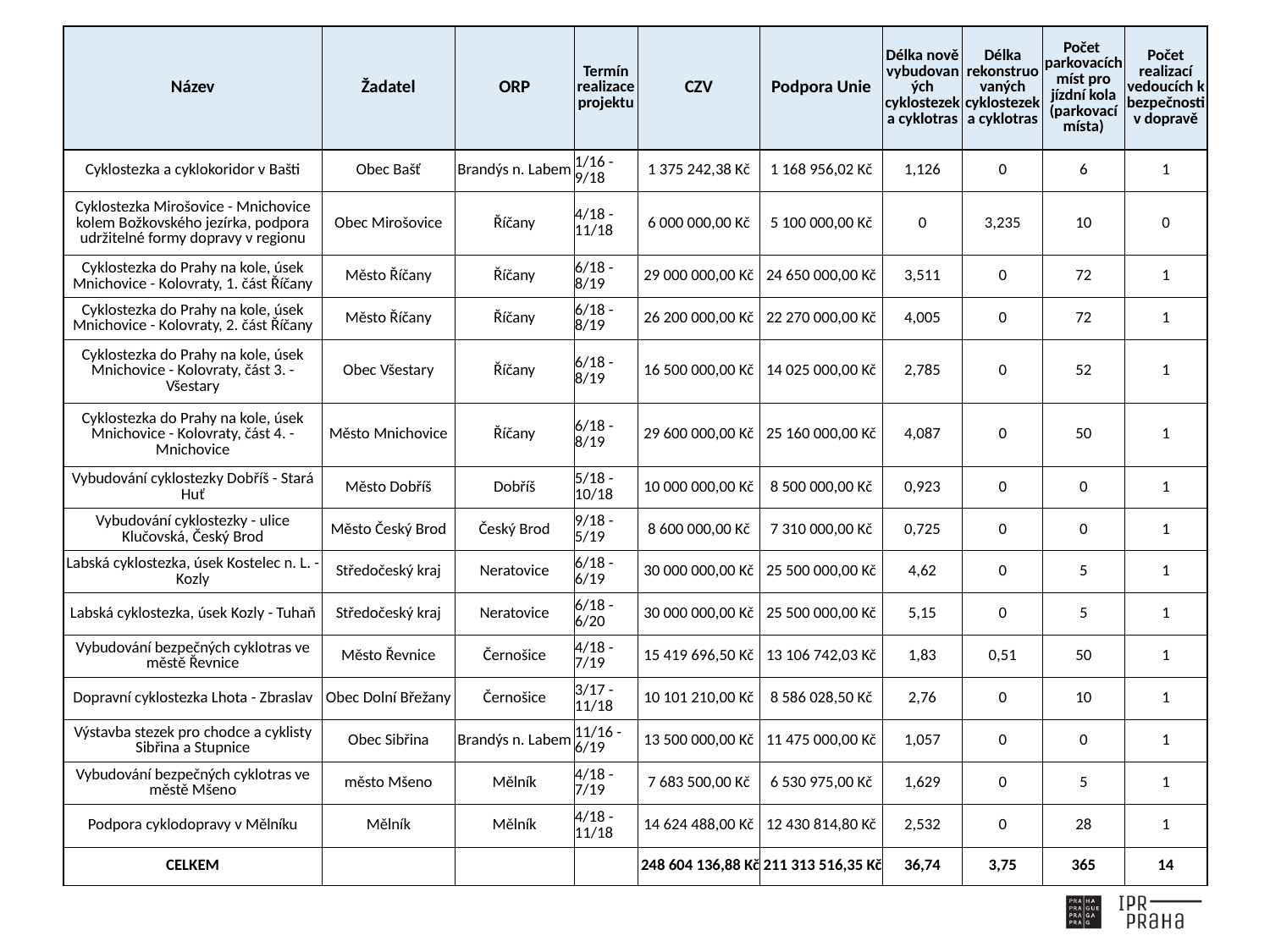

| Název | Žadatel | ORP | Termín realizace projektu | CZV | Podpora Unie | Délka nově vybudovaných cyklostezek a cyklotras | Délka rekonstruovaných cyklostezek a cyklotras | Počet parkovacích míst pro jízdní kola (parkovací místa) | Počet realizací vedoucích k bezpečnosti v dopravě |
| --- | --- | --- | --- | --- | --- | --- | --- | --- | --- |
| Cyklostezka a cyklokoridor v Bašti | Obec Bašť | Brandýs n. Labem | 1/16 - 9/18 | 1 375 242,38 Kč | 1 168 956,02 Kč | 1,126 | 0 | 6 | 1 |
| Cyklostezka Mirošovice - Mnichovice kolem Božkovského jezírka, podpora udržitelné formy dopravy v regionu | Obec Mirošovice | Říčany | 4/18 -11/18 | 6 000 000,00 Kč | 5 100 000,00 Kč | 0 | 3,235 | 10 | 0 |
| Cyklostezka do Prahy na kole, úsek Mnichovice - Kolovraty, 1. část Říčany | Město Říčany | Říčany | 6/18 - 8/19 | 29 000 000,00 Kč | 24 650 000,00 Kč | 3,511 | 0 | 72 | 1 |
| Cyklostezka do Prahy na kole, úsek Mnichovice - Kolovraty, 2. část Říčany | Město Říčany | Říčany | 6/18 - 8/19 | 26 200 000,00 Kč | 22 270 000,00 Kč | 4,005 | 0 | 72 | 1 |
| Cyklostezka do Prahy na kole, úsek Mnichovice - Kolovraty, část 3. - Všestary | Obec Všestary | Říčany | 6/18 - 8/19 | 16 500 000,00 Kč | 14 025 000,00 Kč | 2,785 | 0 | 52 | 1 |
| Cyklostezka do Prahy na kole, úsek Mnichovice - Kolovraty, část 4. - Mnichovice | Město Mnichovice | Říčany | 6/18 - 8/19 | 29 600 000,00 Kč | 25 160 000,00 Kč | 4,087 | 0 | 50 | 1 |
| Vybudování cyklostezky Dobříš - Stará Huť | Město Dobříš | Dobříš | 5/18 - 10/18 | 10 000 000,00 Kč | 8 500 000,00 Kč | 0,923 | 0 | 0 | 1 |
| Vybudování cyklostezky - ulice Klučovská, Český Brod | Město Český Brod | Český Brod | 9/18 - 5/19 | 8 600 000,00 Kč | 7 310 000,00 Kč | 0,725 | 0 | 0 | 1 |
| Labská cyklostezka, úsek Kostelec n. L. - Kozly | Středočeský kraj | Neratovice | 6/18 - 6/19 | 30 000 000,00 Kč | 25 500 000,00 Kč | 4,62 | 0 | 5 | 1 |
| Labská cyklostezka, úsek Kozly - Tuhaň | Středočeský kraj | Neratovice | 6/18 - 6/20 | 30 000 000,00 Kč | 25 500 000,00 Kč | 5,15 | 0 | 5 | 1 |
| Vybudování bezpečných cyklotras ve městě Řevnice | Město Řevnice | Černošice | 4/18 - 7/19 | 15 419 696,50 Kč | 13 106 742,03 Kč | 1,83 | 0,51 | 50 | 1 |
| Dopravní cyklostezka Lhota - Zbraslav | Obec Dolní Břežany | Černošice | 3/17 - 11/18 | 10 101 210,00 Kč | 8 586 028,50 Kč | 2,76 | 0 | 10 | 1 |
| Výstavba stezek pro chodce a cyklisty Sibřina a Stupnice | Obec Sibřina | Brandýs n. Labem | 11/16 - 6/19 | 13 500 000,00 Kč | 11 475 000,00 Kč | 1,057 | 0 | 0 | 1 |
| Vybudování bezpečných cyklotras ve městě Mšeno | město Mšeno | Mělník | 4/18 - 7/19 | 7 683 500,00 Kč | 6 530 975,00 Kč | 1,629 | 0 | 5 | 1 |
| Podpora cyklodopravy v Mělníku | Mělník | Mělník | 4/18 - 11/18 | 14 624 488,00 Kč | 12 430 814,80 Kč | 2,532 | 0 | 28 | 1 |
| CELKEM |  |  |  | 248 604 136,88 Kč | 211 313 516,35 Kč | 36,74 | 3,75 | 365 | 14 |
#